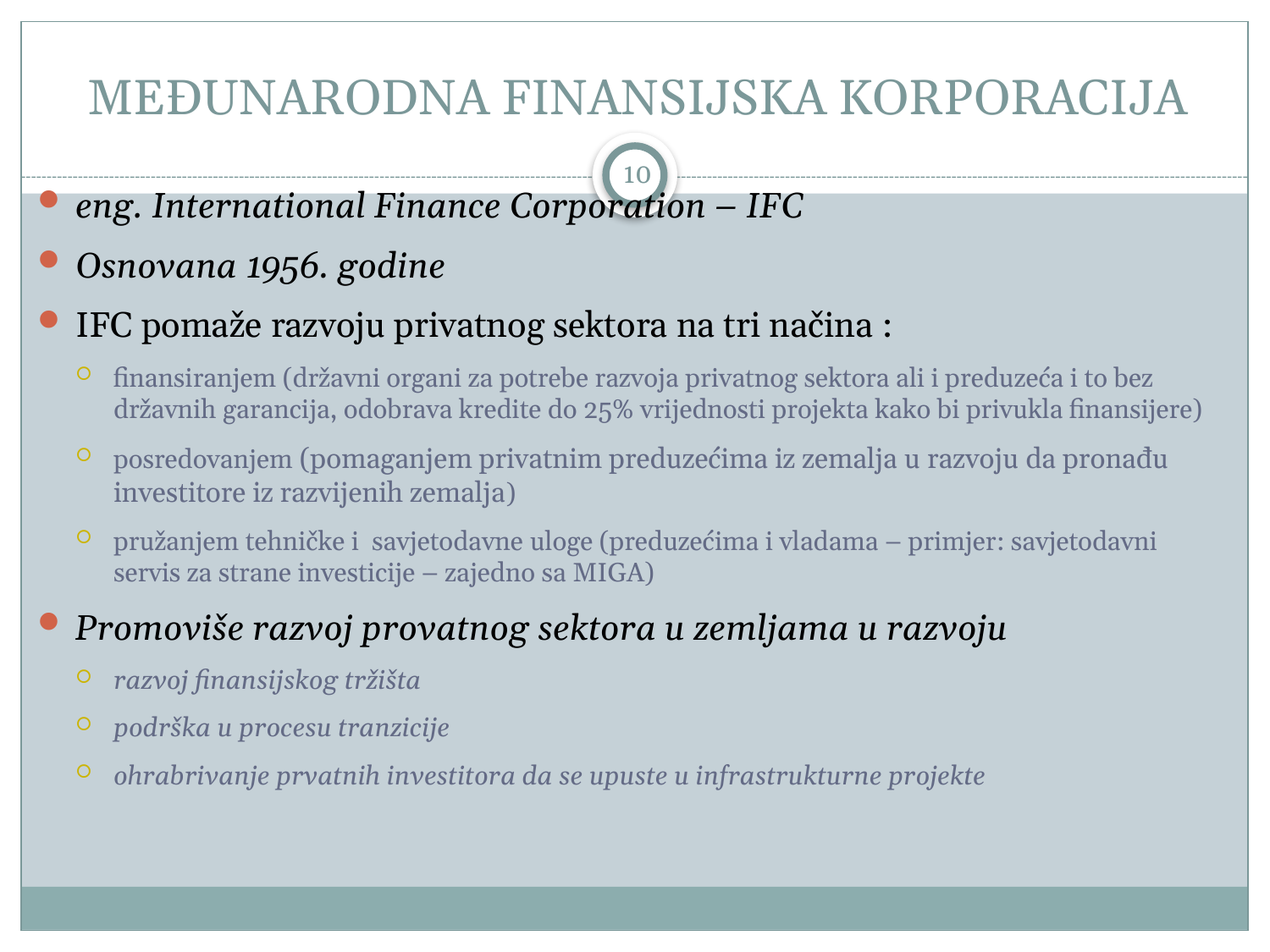

# Međunarodna finansijska korporacija
10
eng. International Finance Corporation – IFC
Osnovana 1956. godine
IFC pomaže razvoju privatnog sektora na tri načina :
finansiranjem (državni organi za potrebe razvoja privatnog sektora ali i preduzeća i to bez državnih garancija, odobrava kredite do 25% vrijednosti projekta kako bi privukla finansijere)
posredovanjem (pomaganjem privatnim preduzećima iz zemalja u razvoju da pronađu investitore iz razvijenih zemalja)
pružanjem tehničke i  savjetodavne uloge (preduzećima i vladama – primjer: savjetodavni servis za strane investicije – zajedno sa MIGA)
Promoviše razvoj provatnog sektora u zemljama u razvoju
razvoj finansijskog tržišta
podrška u procesu tranzicije
ohrabrivanje prvatnih investitora da se upuste u infrastrukturne projekte